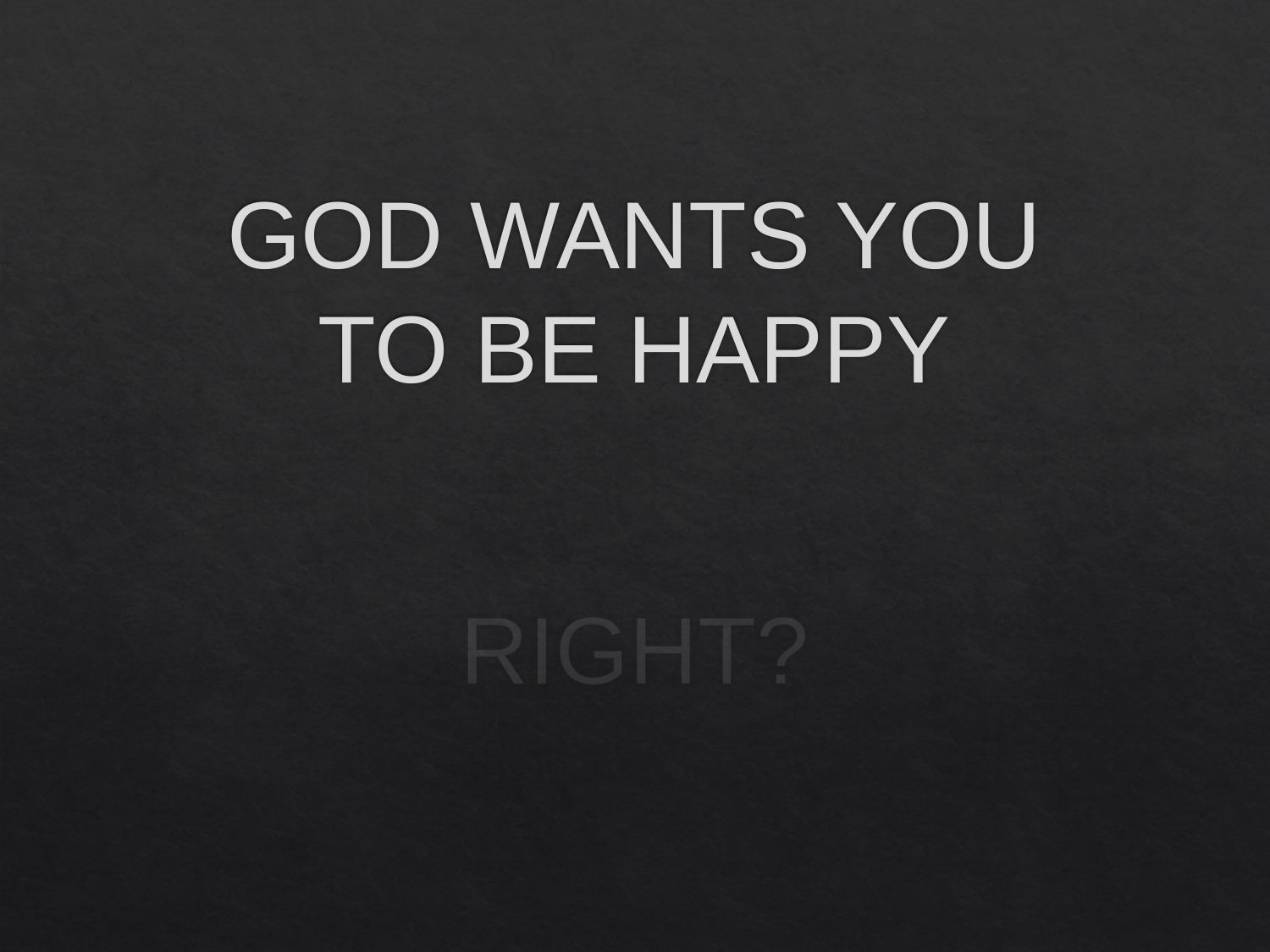

# GOD WANTS YOU TO BE HAPPY
RIGHT?